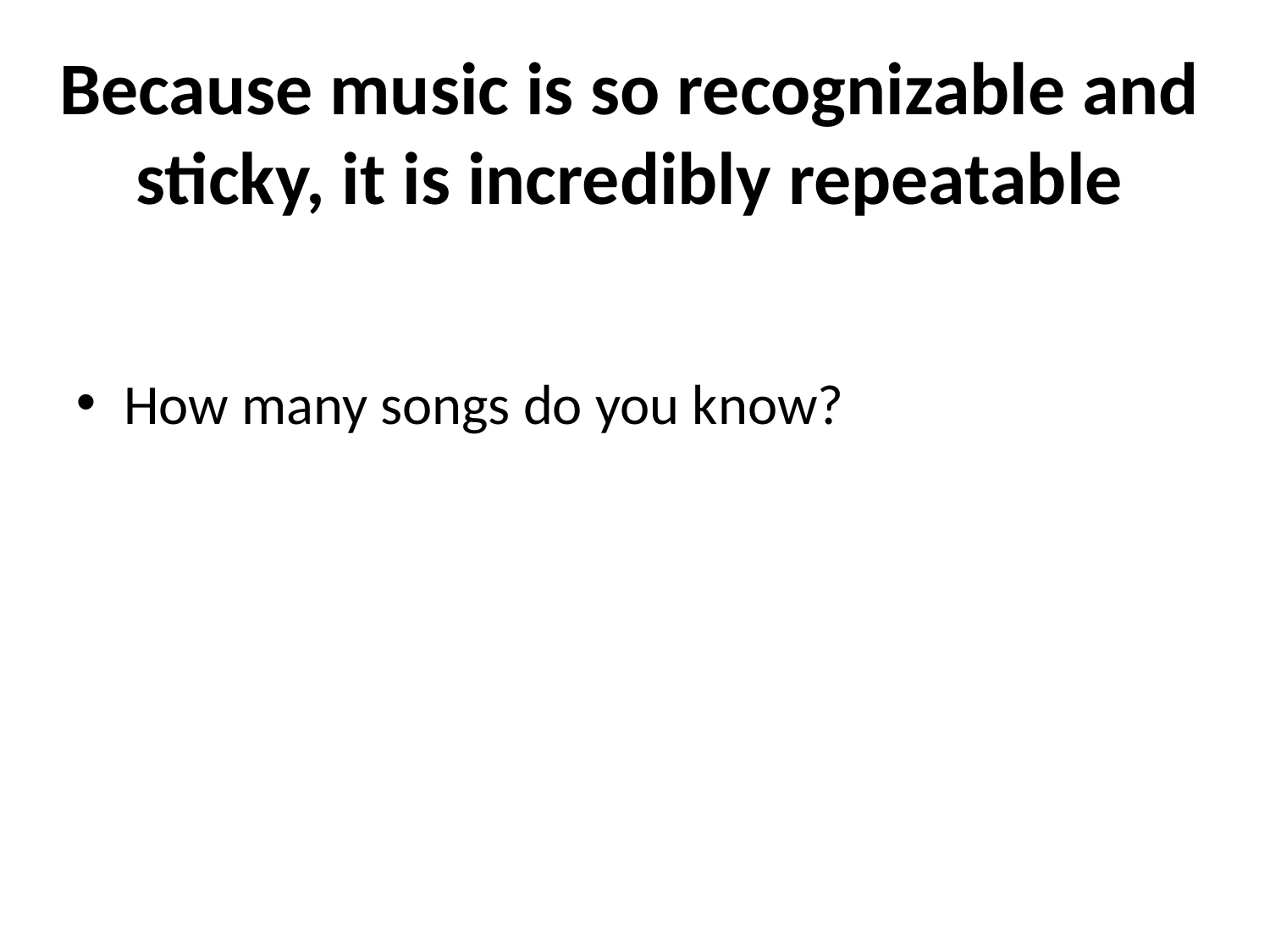

# Because music is so recognizable and sticky, it is incredibly repeatable
How many songs do you know?